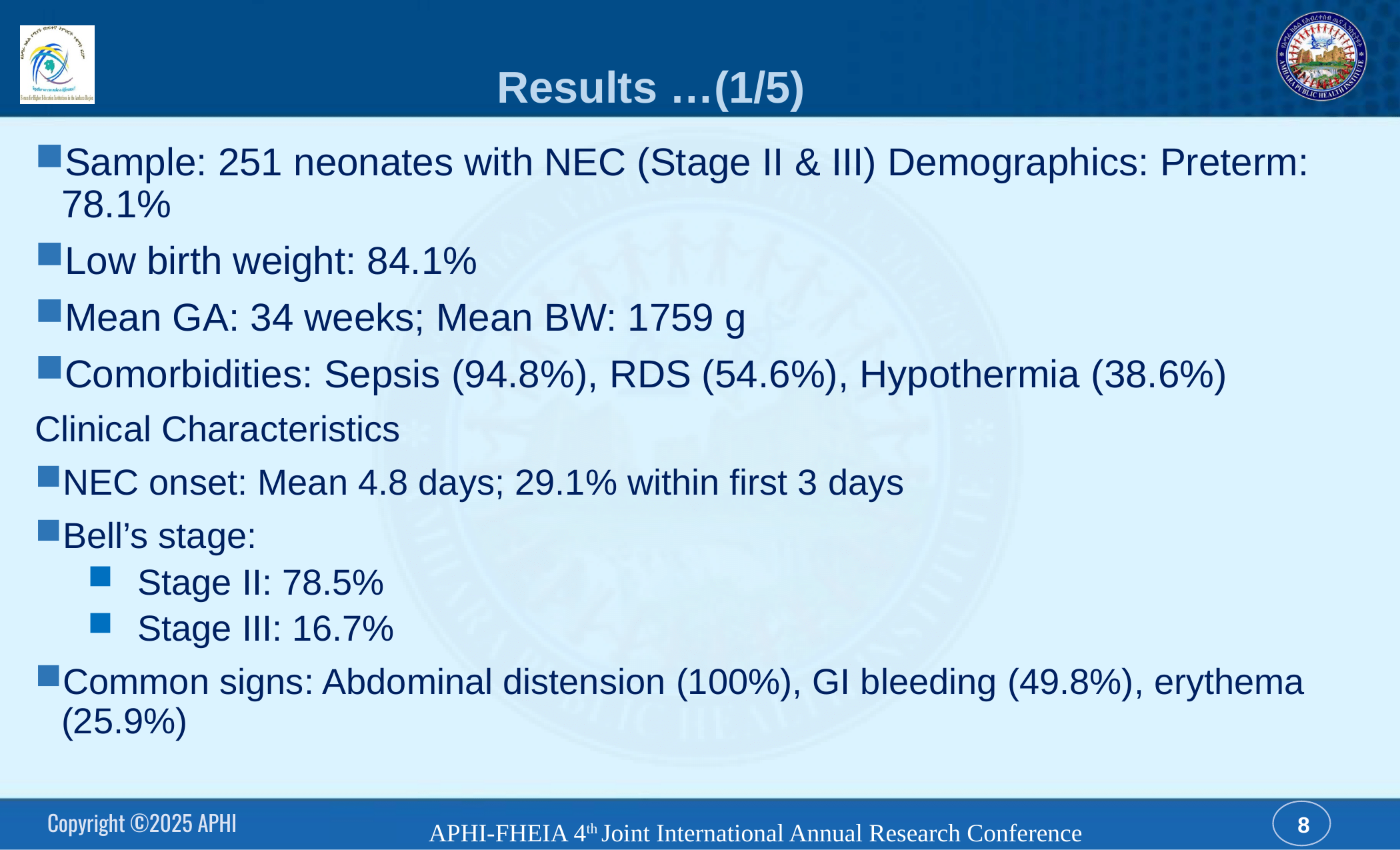

# Results …(1/5)
Sample: 251 neonates with NEC (Stage II & III) Demographics: Preterm: 78.1%
Low birth weight: 84.1%
Mean GA: 34 weeks; Mean BW: 1759 g
Comorbidities: Sepsis (94.8%), RDS (54.6%), Hypothermia (38.6%)
Clinical Characteristics
NEC onset: Mean 4.8 days; 29.1% within first 3 days
Bell’s stage:
Stage II: 78.5%
Stage III: 16.7%
Common signs: Abdominal distension (100%), GI bleeding (49.8%), erythema (25.9%)
APHI-FHEIA 4th Joint International Annual Research Conference
8